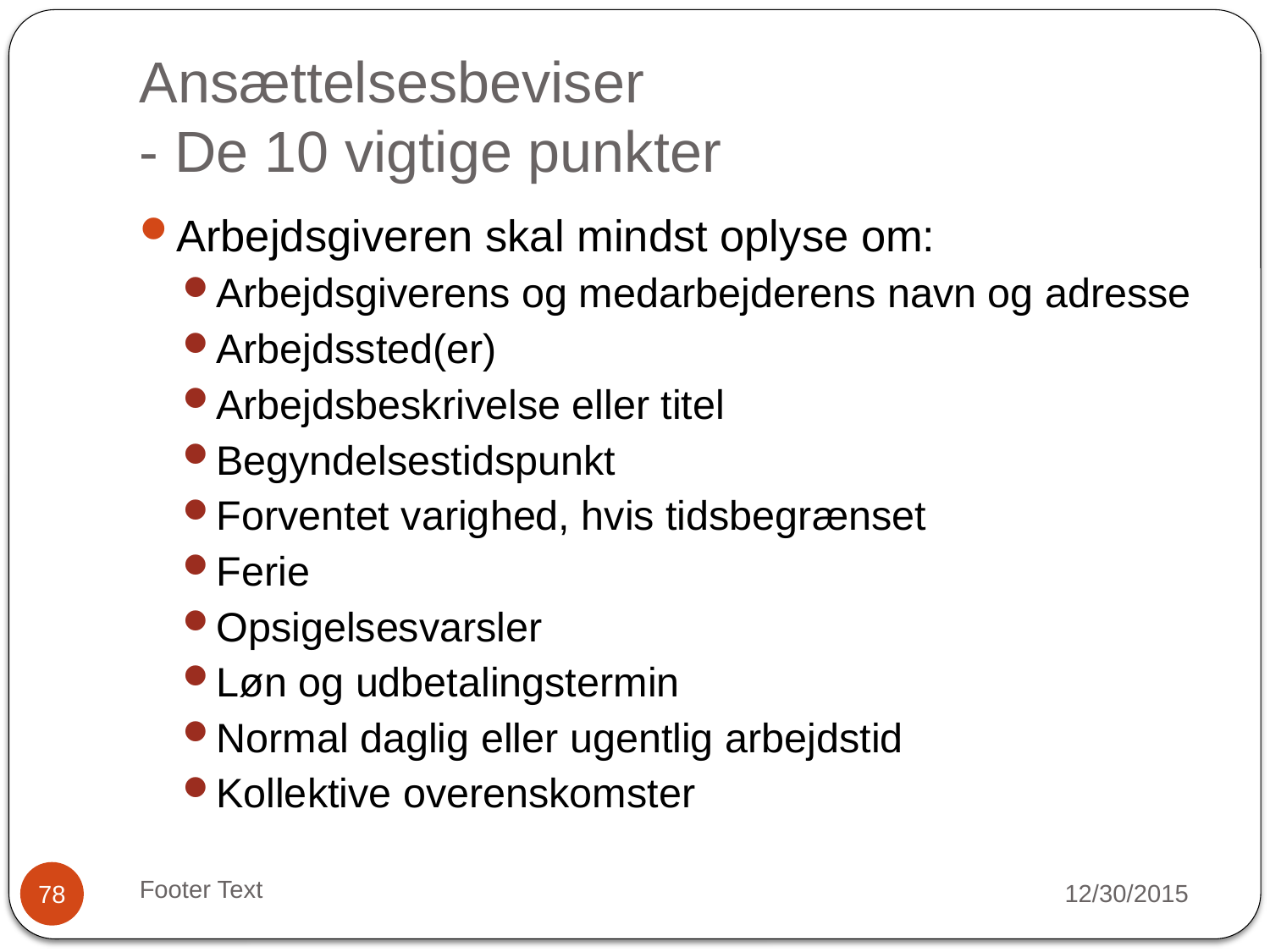

# Ansættelsesbeviser - De 10 vigtige punkter
Arbejdsgiveren skal mindst oplyse om:
Arbejdsgiverens og medarbejderens navn og adresse
Arbejdssted(er)
Arbejdsbeskrivelse eller titel
Begyndelsestidspunkt
Forventet varighed, hvis tidsbegrænset
Ferie
Opsigelsesvarsler
Løn og udbetalingstermin
Normal daglig eller ugentlig arbejdstid
Kollektive overenskomster
Footer Text
12/30/2015
78